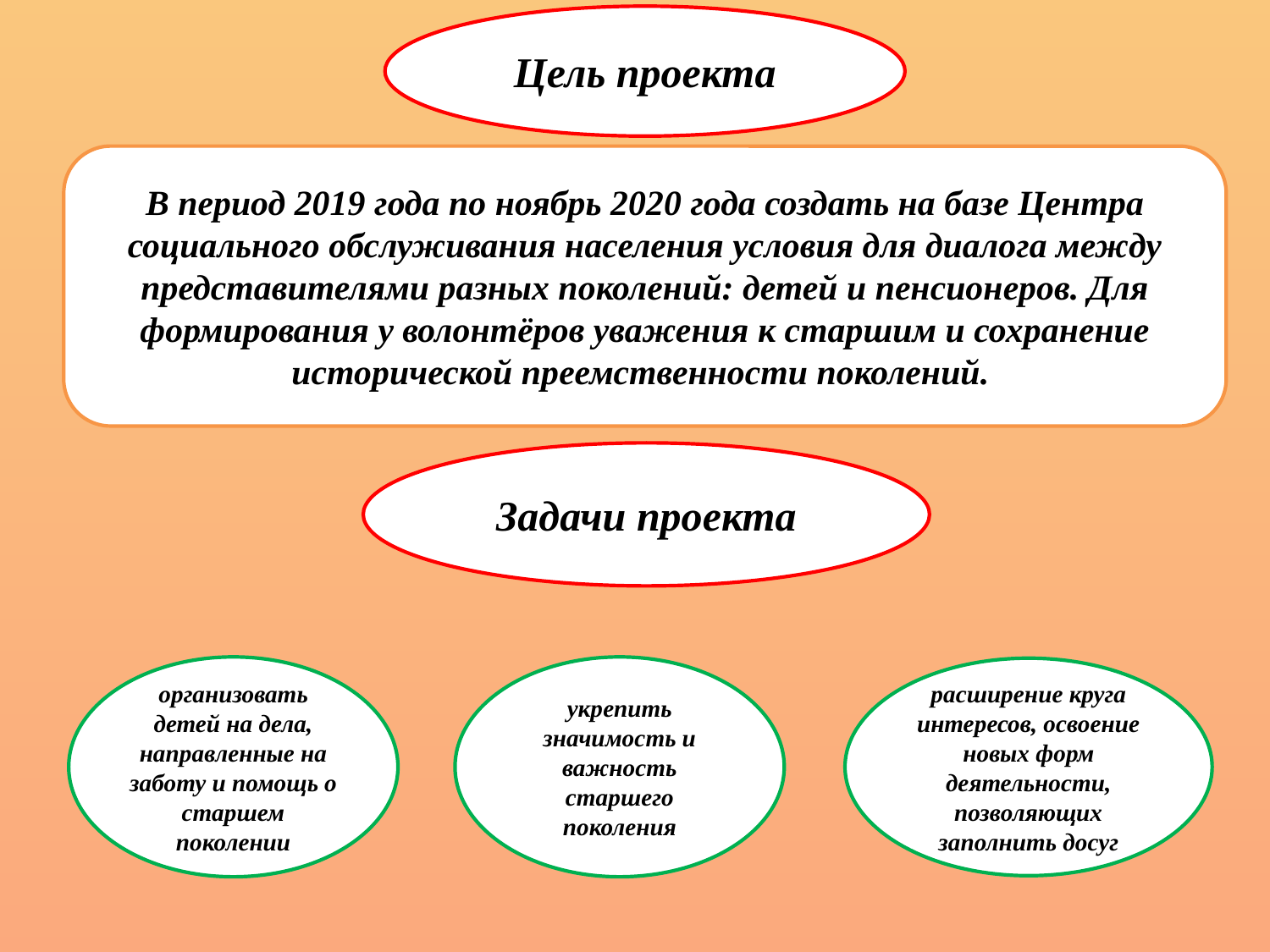

Цель проекта
В период 2019 года по ноябрь 2020 года создать на базе Центра социального обслуживания населения условия для диалога между представителями разных поколений: детей и пенсионеров. Для формирования у волонтёров уважения к старшим и сохранение исторической преемственности поколений.
Задачи проекта
организовать детей на дела, направленные на заботу и помощь о старшем поколении
укрепить значимость и важность старшего поколения
расширение круга интересов, освоение новых форм деятельности, позволяющих заполнить досуг